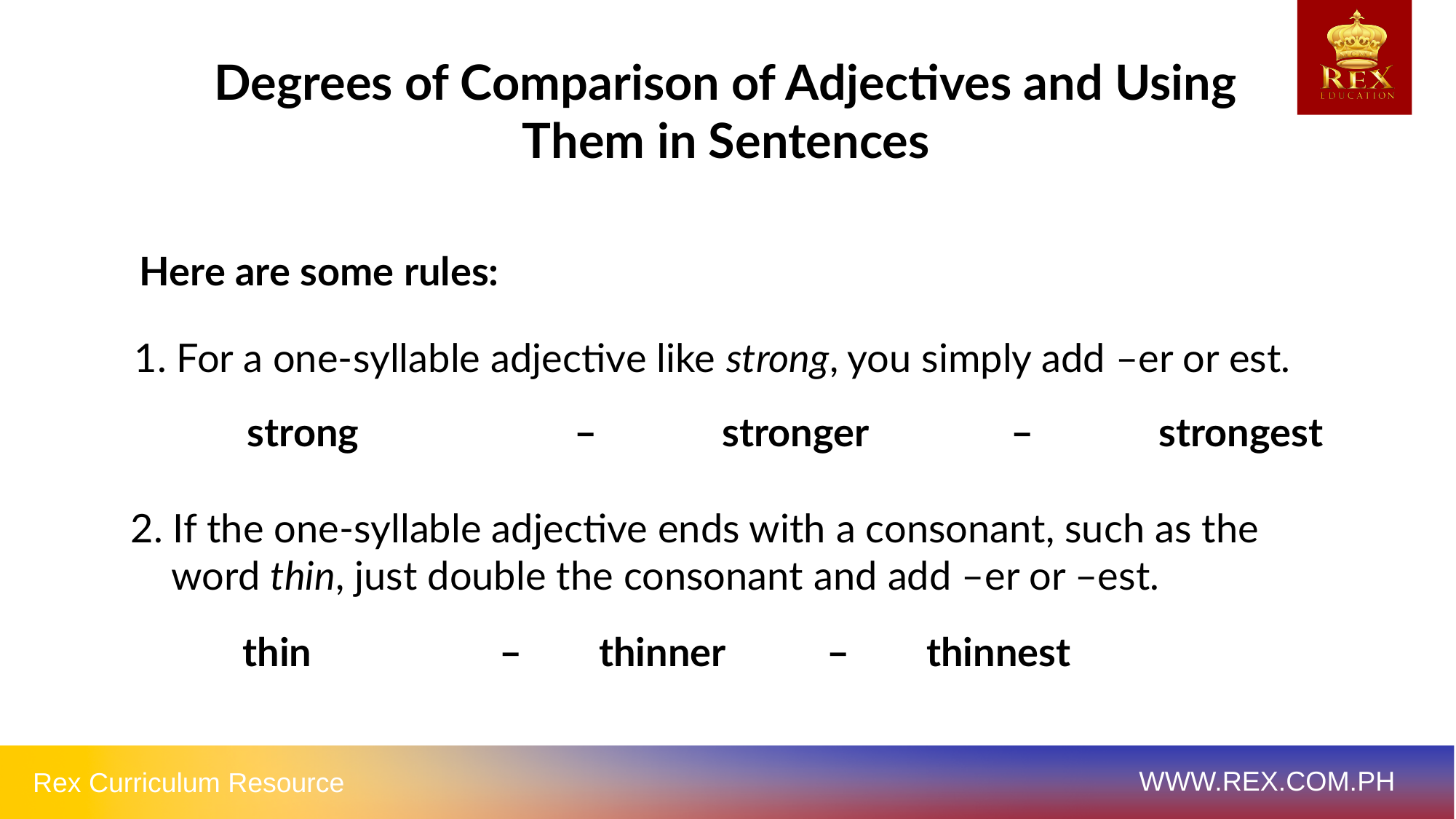

Degrees of Comparison of Adjectives and Using Them in Sentences
Here are some rules:
1. For a one-syllable adjective like strong, you simply add –er or est.

strong 	 	– 	    stronger 		– 	    strongest
2. If the one-syllable adjective ends with a consonant, such as the
    word thin, just double the consonant and add –er or –est.
thin 		    –        thinner   	    –        thinnest